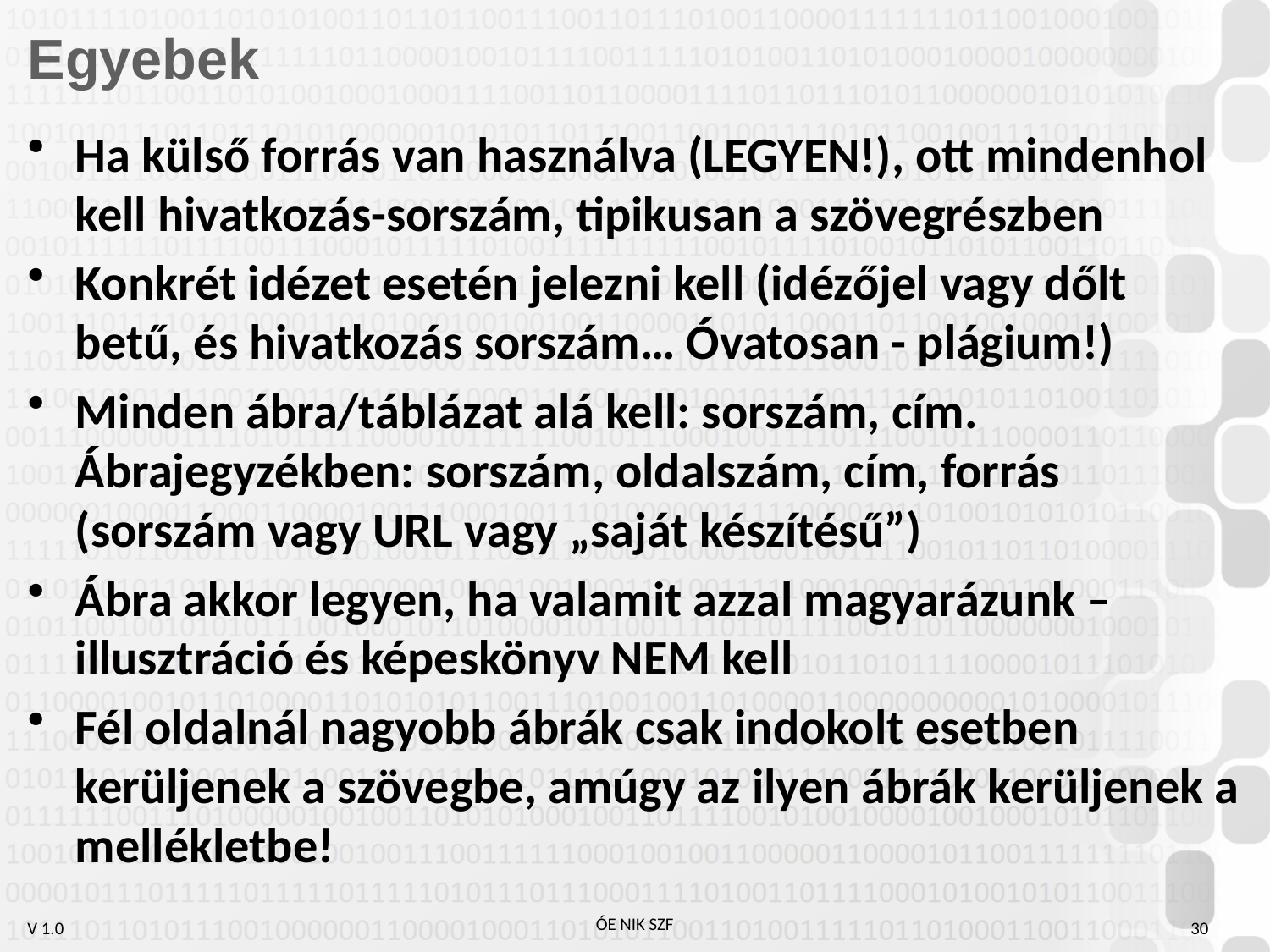

# Egyebek
Ha külső forrás van használva (LEGYEN!), ott mindenhol kell hivatkozás-sorszám, tipikusan a szövegrészben
Konkrét idézet esetén jelezni kell (idézőjel vagy dőlt betű, és hivatkozás sorszám… Óvatosan - plágium!)
Minden ábra/táblázat alá kell: sorszám, cím. Ábrajegyzékben: sorszám, oldalszám, cím, forrás (sorszám vagy URL vagy „saját készítésű”)
Ábra akkor legyen, ha valamit azzal magyarázunk – illusztráció és képeskönyv NEM kell
Fél oldalnál nagyobb ábrák csak indokolt esetben kerüljenek a szövegbe, amúgy az ilyen ábrák kerüljenek a mellékletbe!
30
ÓE NIK SZF